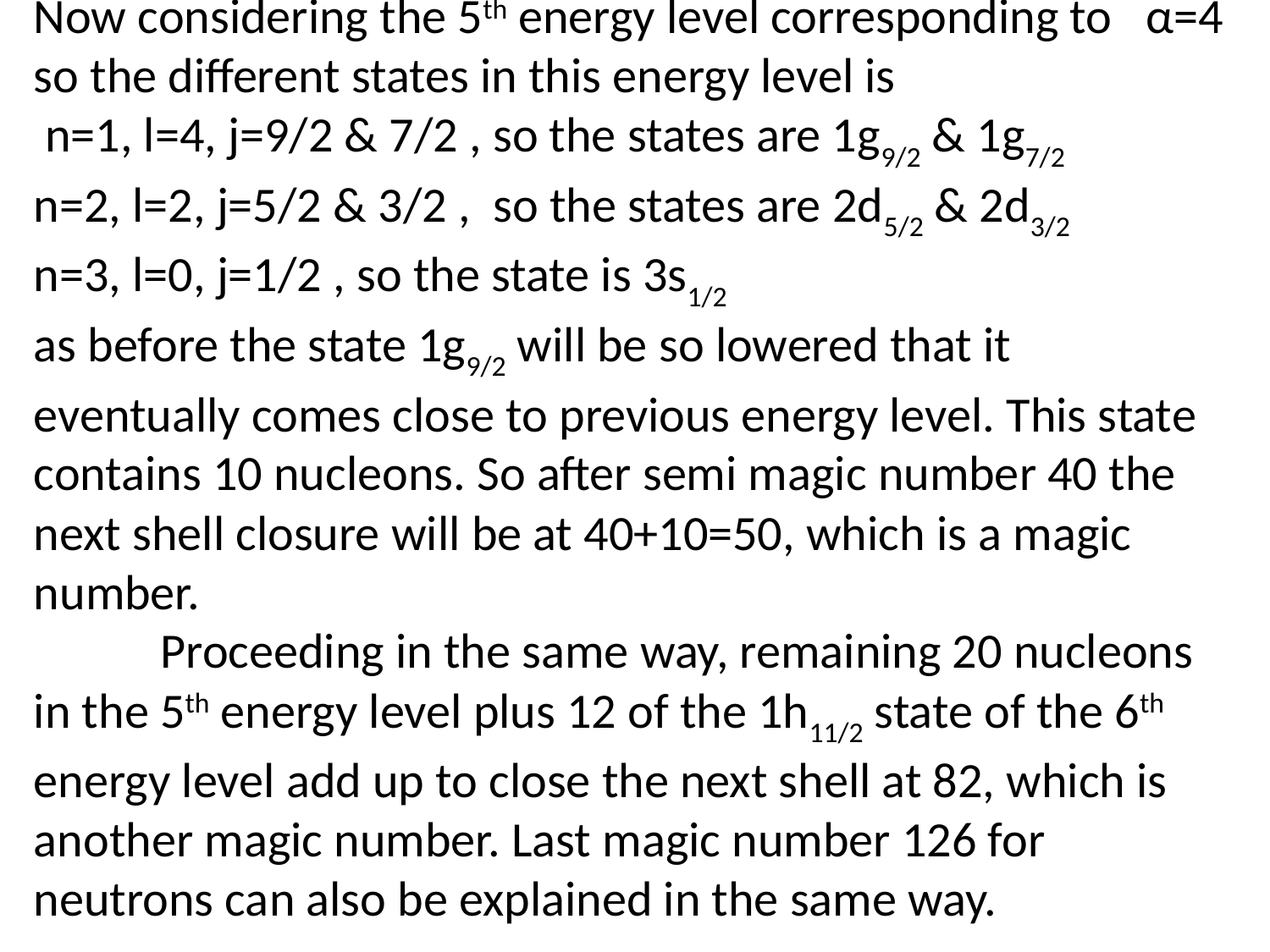

Now considering the 5th energy level corresponding to   α=4 so the different states in this energy level is
 n=1, l=4, j=9/2 & 7/2 , so the states are 1g9/2 & 1g7/2
n=2, l=2, j=5/2 & 3/2 ,  so the states are 2d5/2 & 2d3/2
n=3, l=0, j=1/2 , so the state is 3s1/2
as before the state 1g9/2 will be so lowered that it eventually comes close to previous energy level. This state contains 10 nucleons. So after semi magic number 40 the next shell closure will be at 40+10=50, which is a magic number.
	Proceeding in the same way, remaining 20 nucleons in the 5th energy level plus 12 of the 1h11/2 state of the 6th energy level add up to close the next shell at 82, which is another magic number. Last magic number 126 for neutrons can also be explained in the same way.